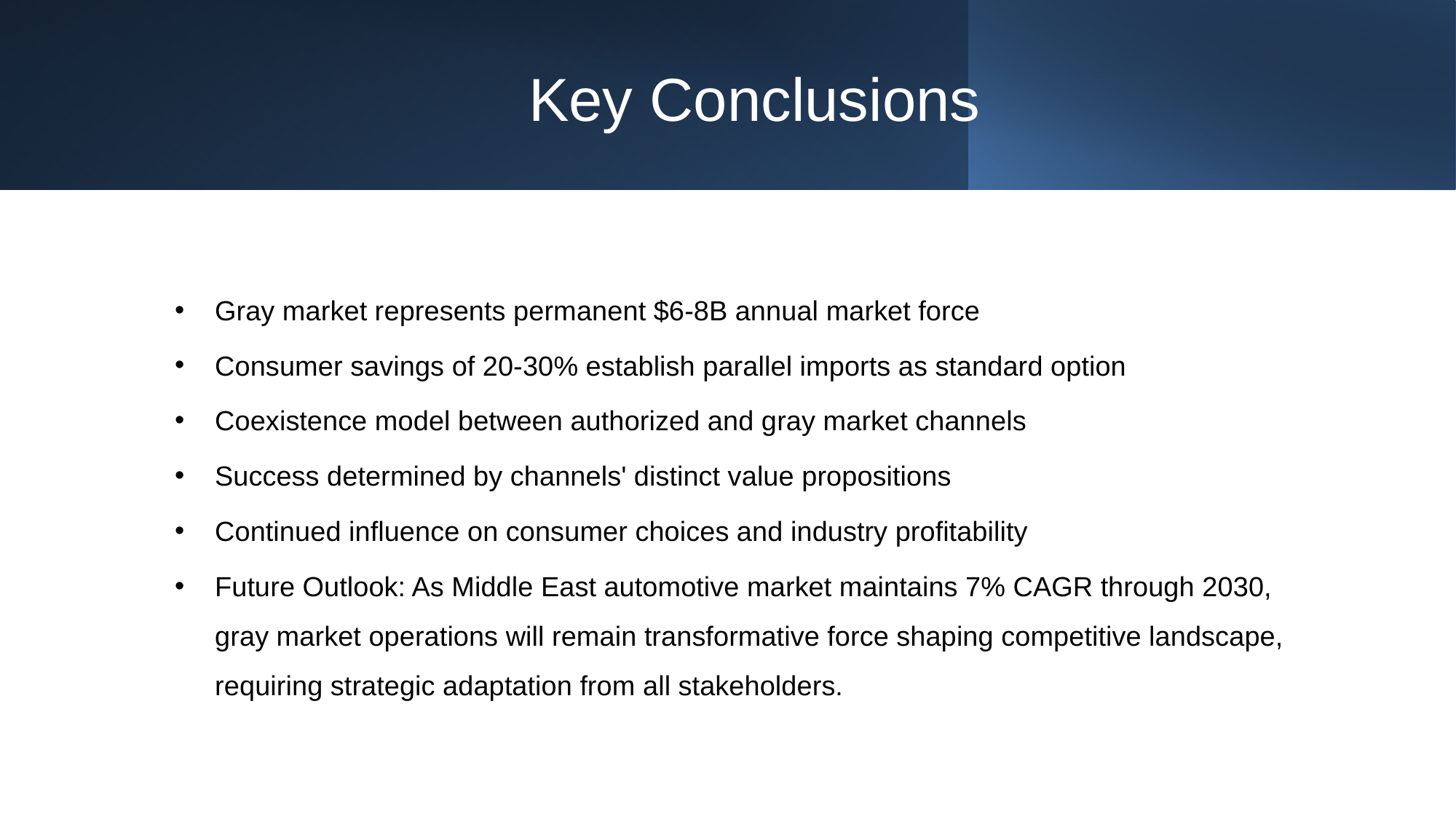

# Key Conclusions
Gray market represents permanent $6-8B annual market force
Consumer savings of 20-30% establish parallel imports as standard option
Coexistence model between authorized and gray market channels
Success determined by channels' distinct value propositions
Continued influence on consumer choices and industry profitability
Future Outlook: As Middle East automotive market maintains 7% CAGR through 2030, gray market operations will remain transformative force shaping competitive landscape, requiring strategic adaptation from all stakeholders.